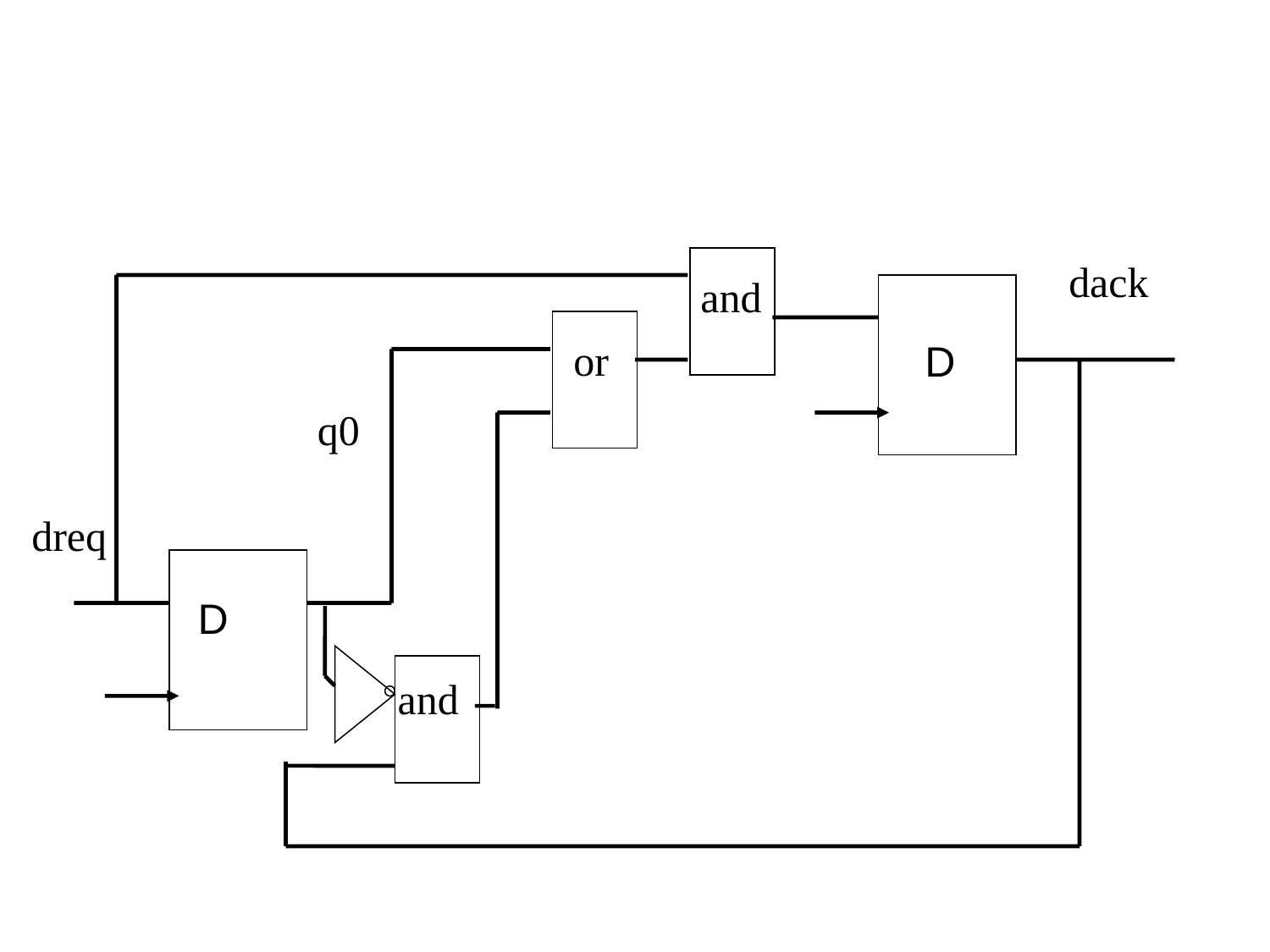

dack
and

or
D

q0

dreq

D

and